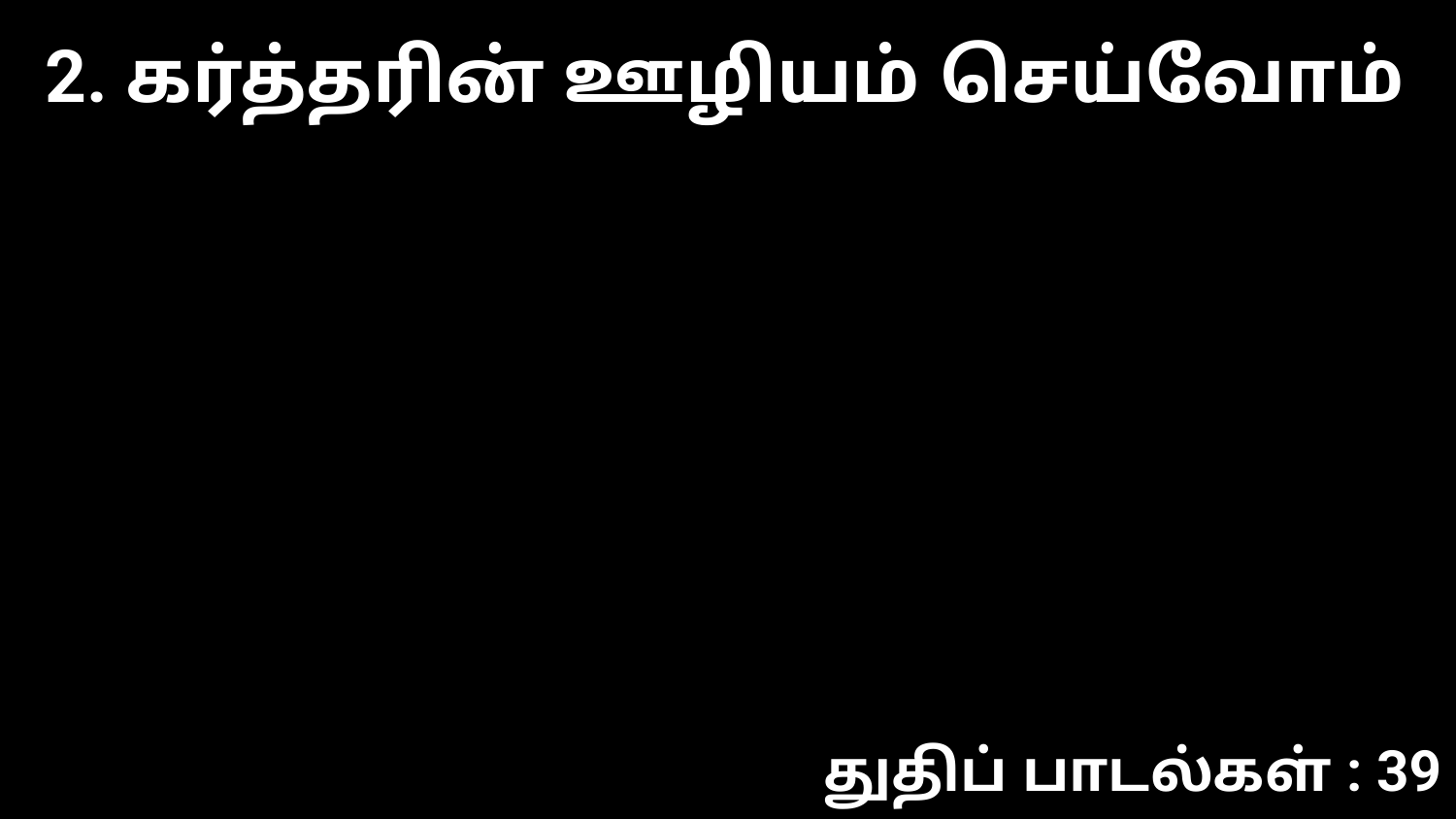

2. கர்த்தரின் ஊழியம் செய்வோம்
துதிப் பாடல்கள் : 39